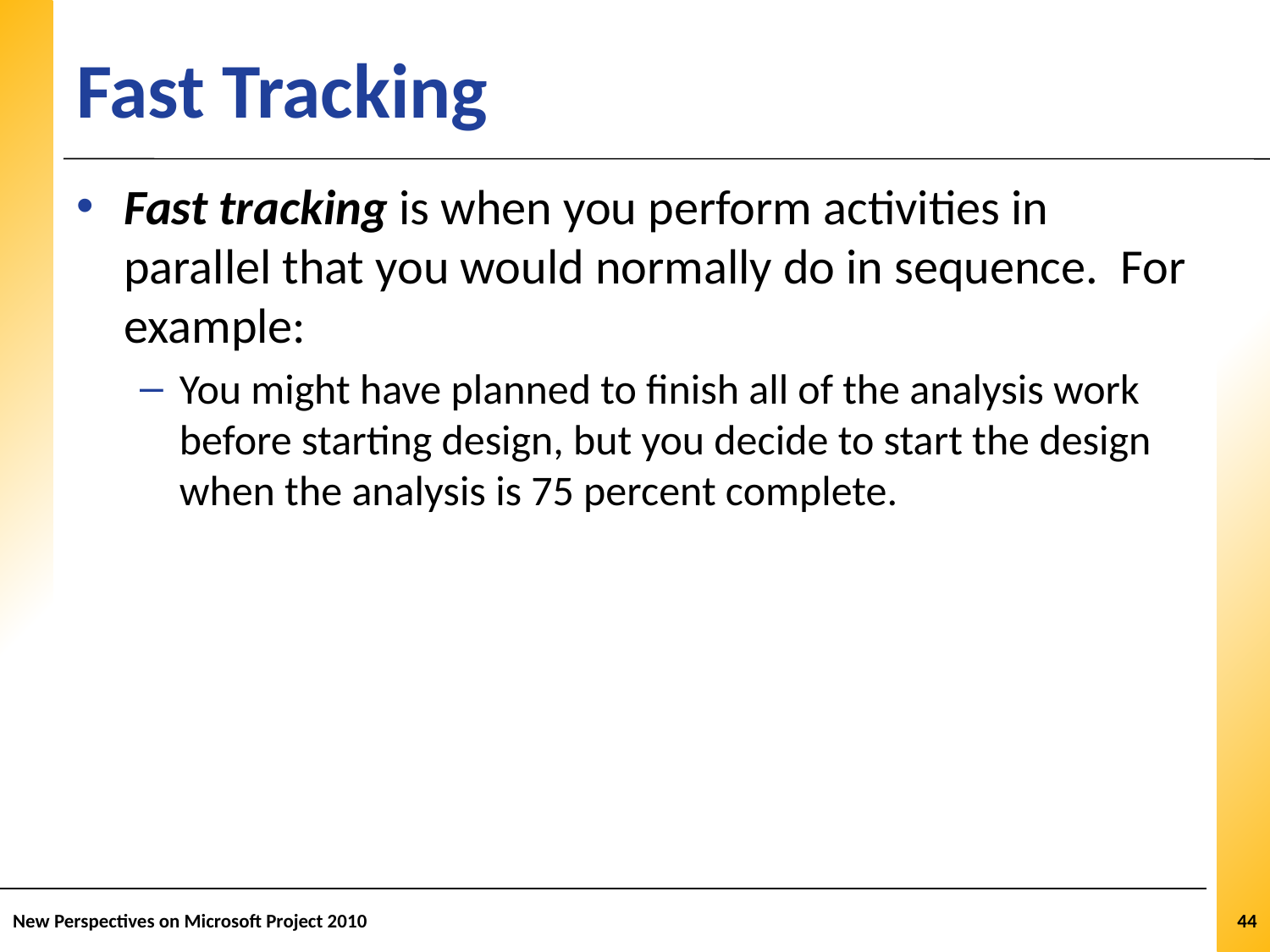

# Fast Tracking
Fast tracking is when you perform activities in parallel that you would normally do in sequence.  For example:
You might have planned to finish all of the analysis work before starting design, but you decide to start the design when the analysis is 75 percent complete.
New Perspectives on Microsoft Project 2010
44